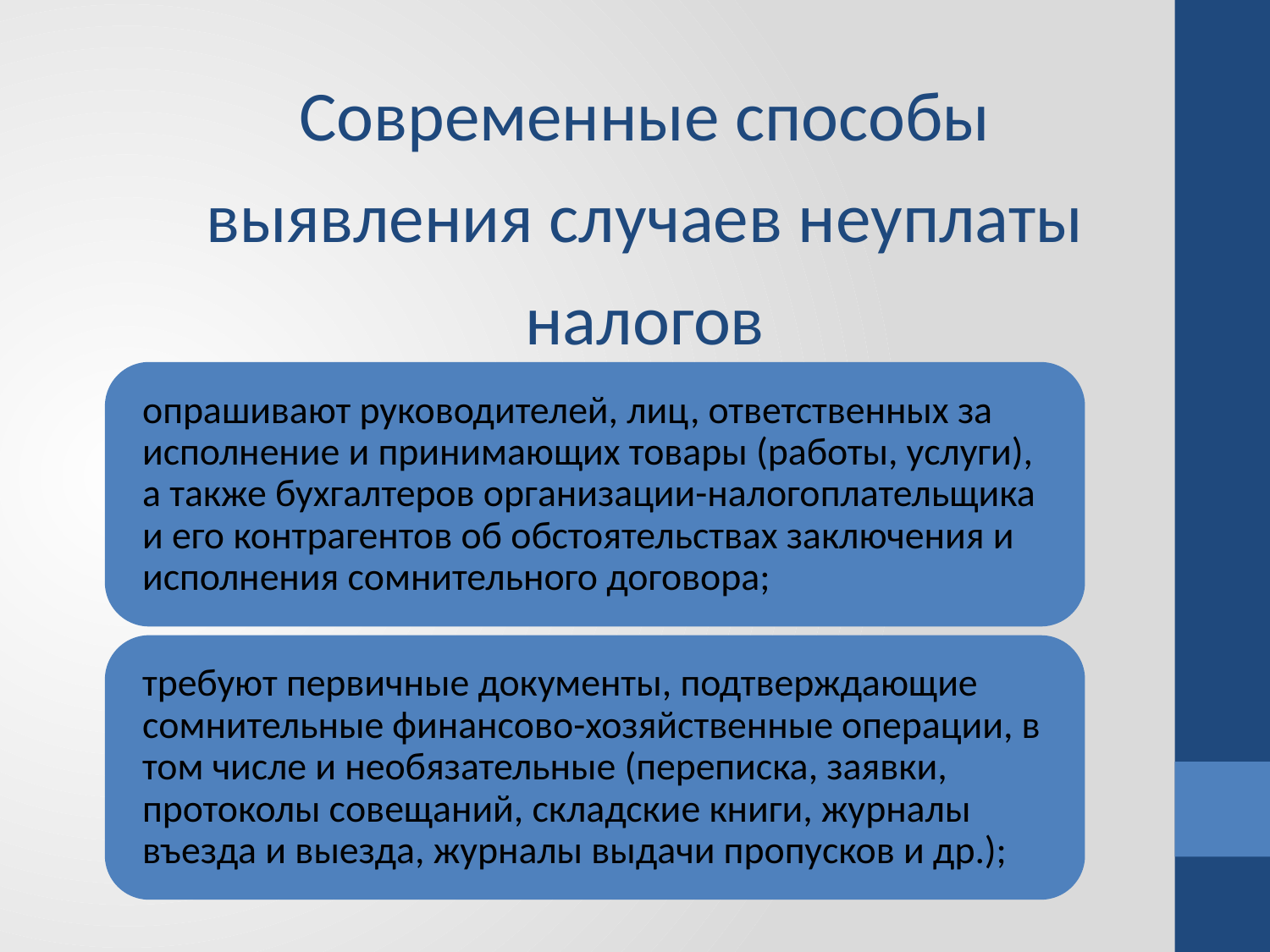

Современные способы выявления случаев неуплаты налогов
опрашивают руководителей, лиц, ответственных за исполнение и принимающих товары (работы, услуги), а также бухгалтеров организации-налогоплательщика и его контрагентов об обстоятельствах заключения и исполнения сомнительного договора;
требуют первичные документы, подтверждающие сомнительные финансово-хозяйственные операции, в том числе и необязательные (переписка, заявки, протоколы совещаний, складские книги, журналы въезда и выезда, журналы выдачи пропусков и др.);